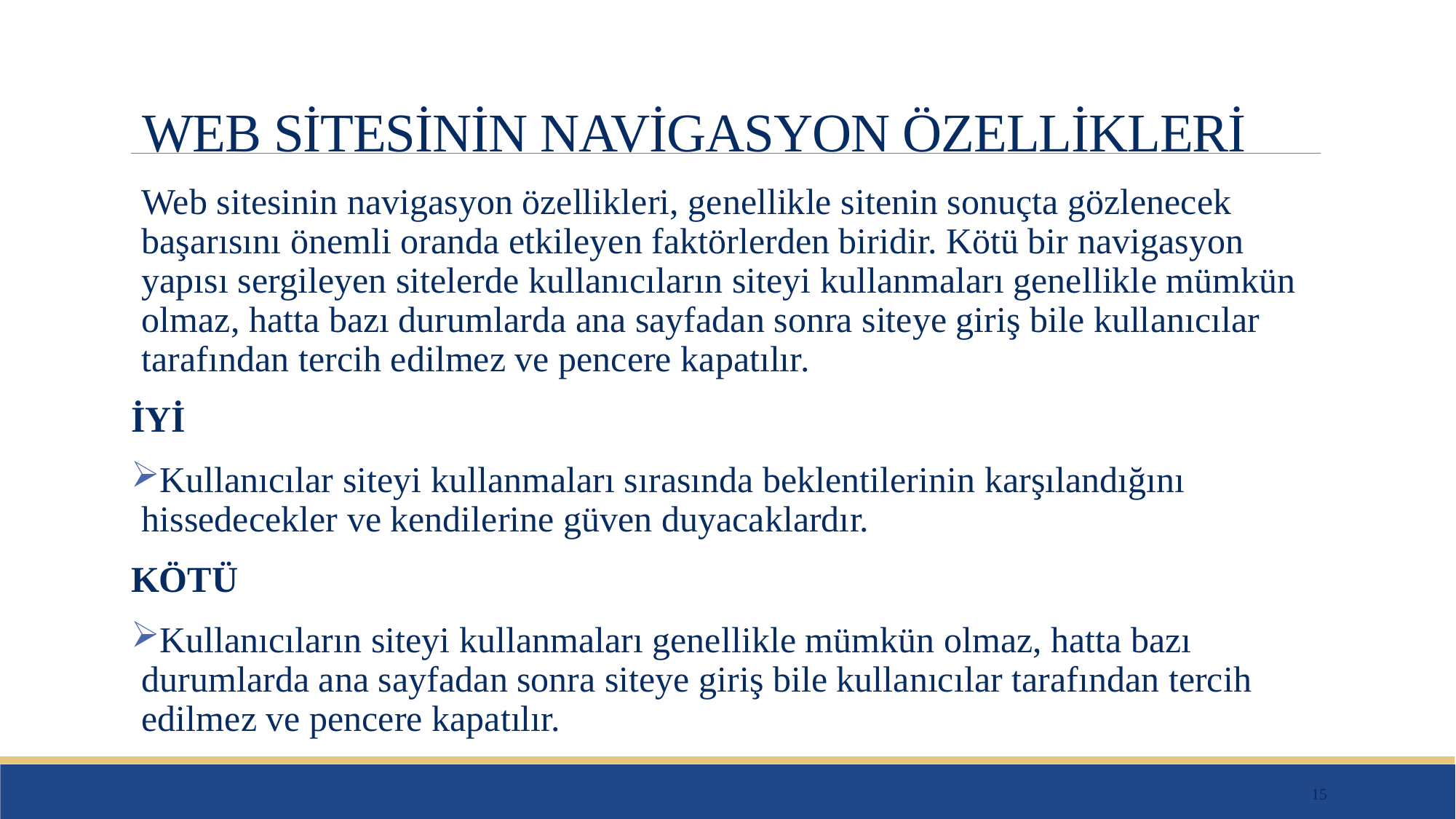

# WEB SİTESİNİN NAVİGASYON ÖZELLİKLERİ
Web sitesinin navigasyon özellikleri, genellikle sitenin sonuçta gözlenecek başarısını önemli oranda etkileyen faktörlerden biridir. Kötü bir navigasyon yapısı sergileyen sitelerde kullanıcıların siteyi kullanmaları genellikle mümkün olmaz, hatta bazı durumlarda ana sayfadan sonra siteye giriş bile kullanıcılar tarafından tercih edilmez ve pencere kapatılır.
İYİ
Kullanıcılar siteyi kullanmaları sırasında beklentilerinin karşılandığını hissedecekler ve kendilerine güven duyacaklardır.
KÖTÜ
Kullanıcıların siteyi kullanmaları genellikle mümkün olmaz, hatta bazı durumlarda ana sayfadan sonra siteye giriş bile kullanıcılar tarafından tercih edilmez ve pencere kapatılır.

15